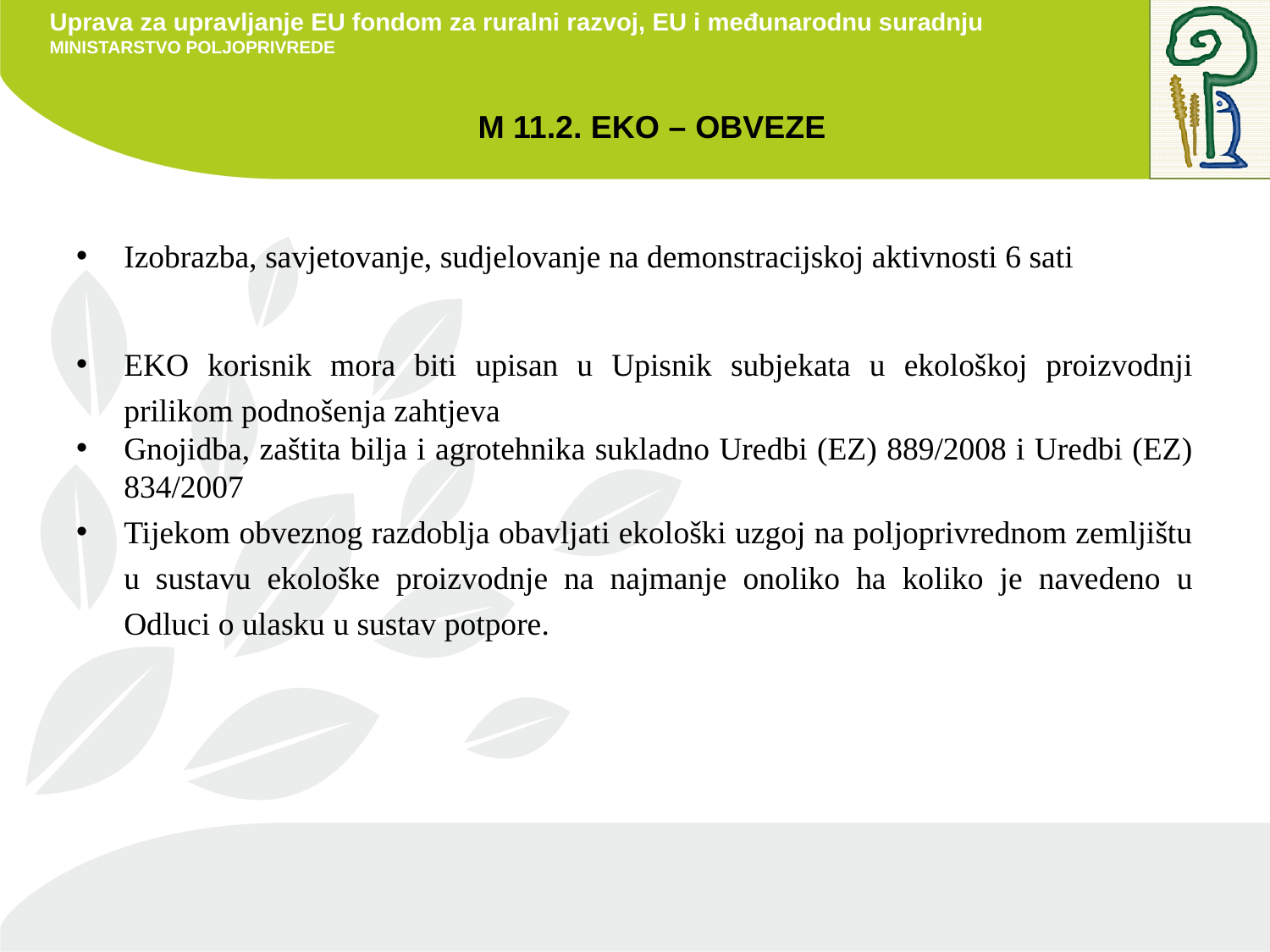

# M 11.2. EKO – OBVEZE
Izobrazba, savjetovanje, sudjelovanje na demonstracijskoj aktivnosti 6 sati

EKO korisnik mora biti upisan u Upisnik subjekata u ekološkoj proizvodnji prilikom podnošenja zahtjeva
Gnojidba, zaštita bilja i agrotehnika sukladno Uredbi (EZ) 889/2008 i Uredbi (EZ) 834/2007
Tijekom obveznog razdoblja obavljati ekološki uzgoj na poljoprivrednom zemljištu u sustavu ekološke proizvodnje na najmanje onoliko ha koliko je navedeno u Odluci o ulasku u sustav potpore.